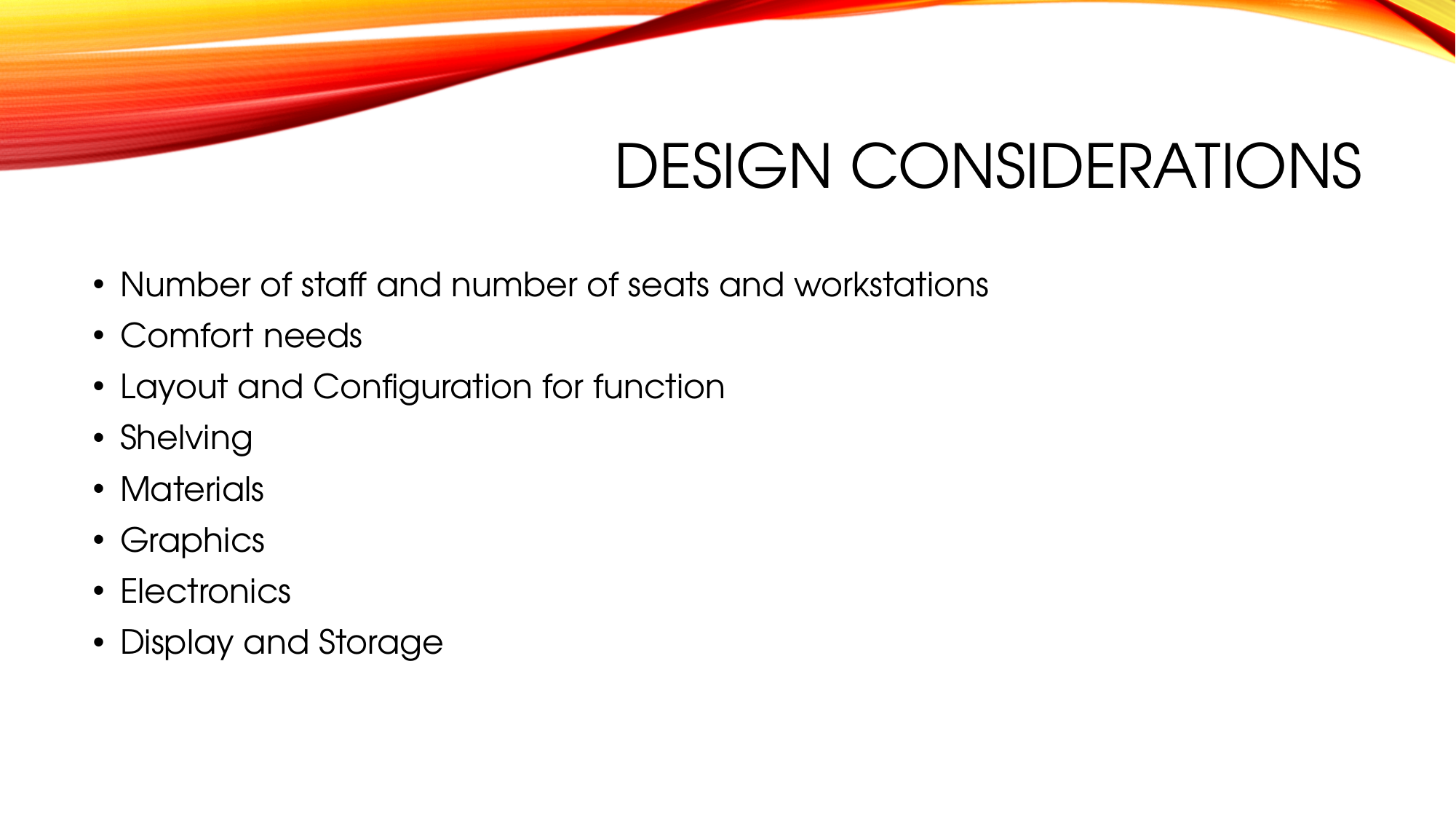

# Design Considerations
Number of staff and number of seats and workstations
Comfort needs
Layout and Configuration for function
Shelving
Materials
Graphics
Electronics
Display and Storage